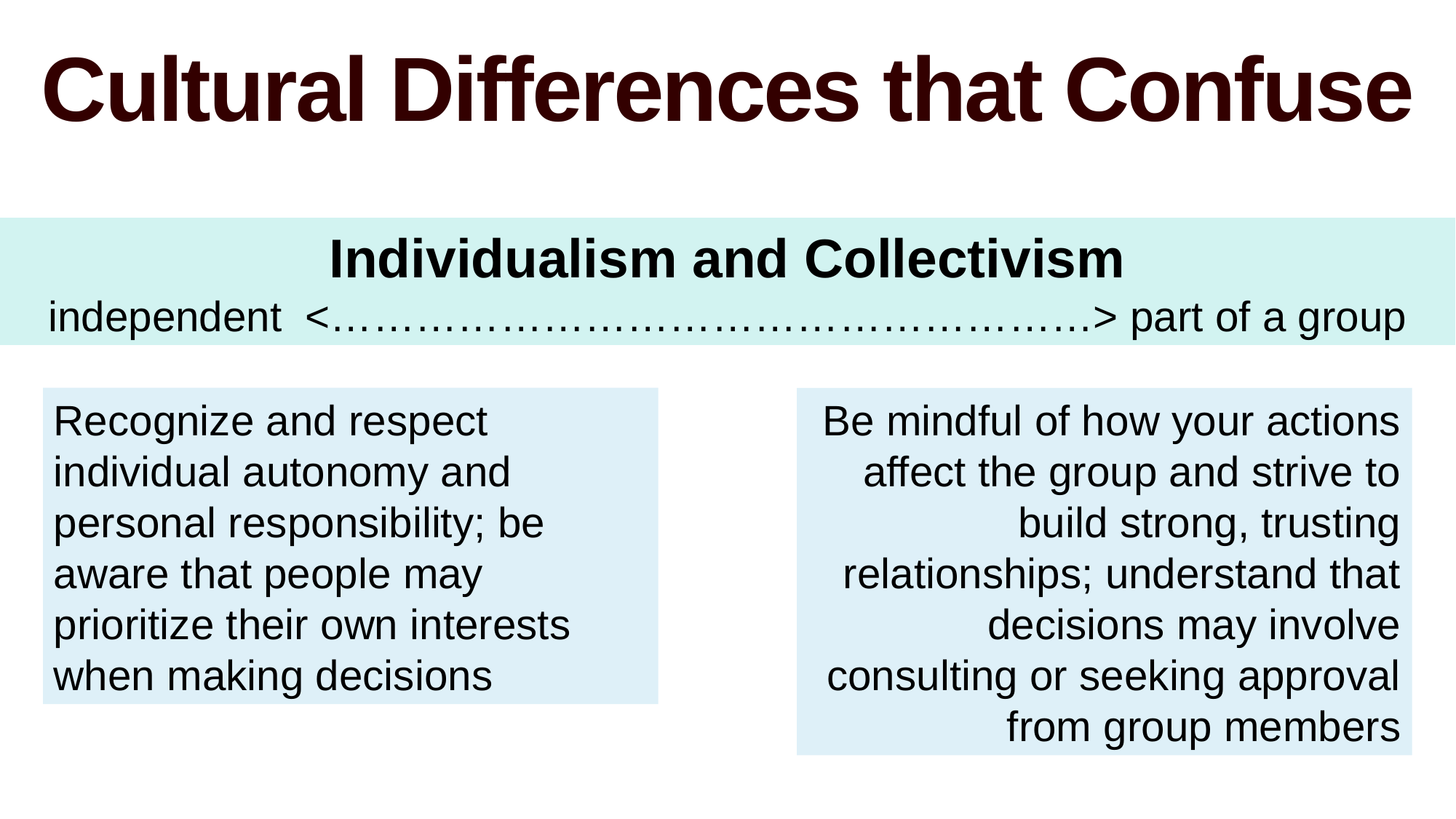

Cultural Differences that Confuse
Individualism and Collectivism
independent  <………………………………………………> part of a group
Recognize and respect individual autonomy and personal responsibility; be aware that people may prioritize their own interests when making decisions
Be mindful of how your actions affect the group and strive to build strong, trusting relationships; understand that decisions may involve consulting or seeking approval from group members